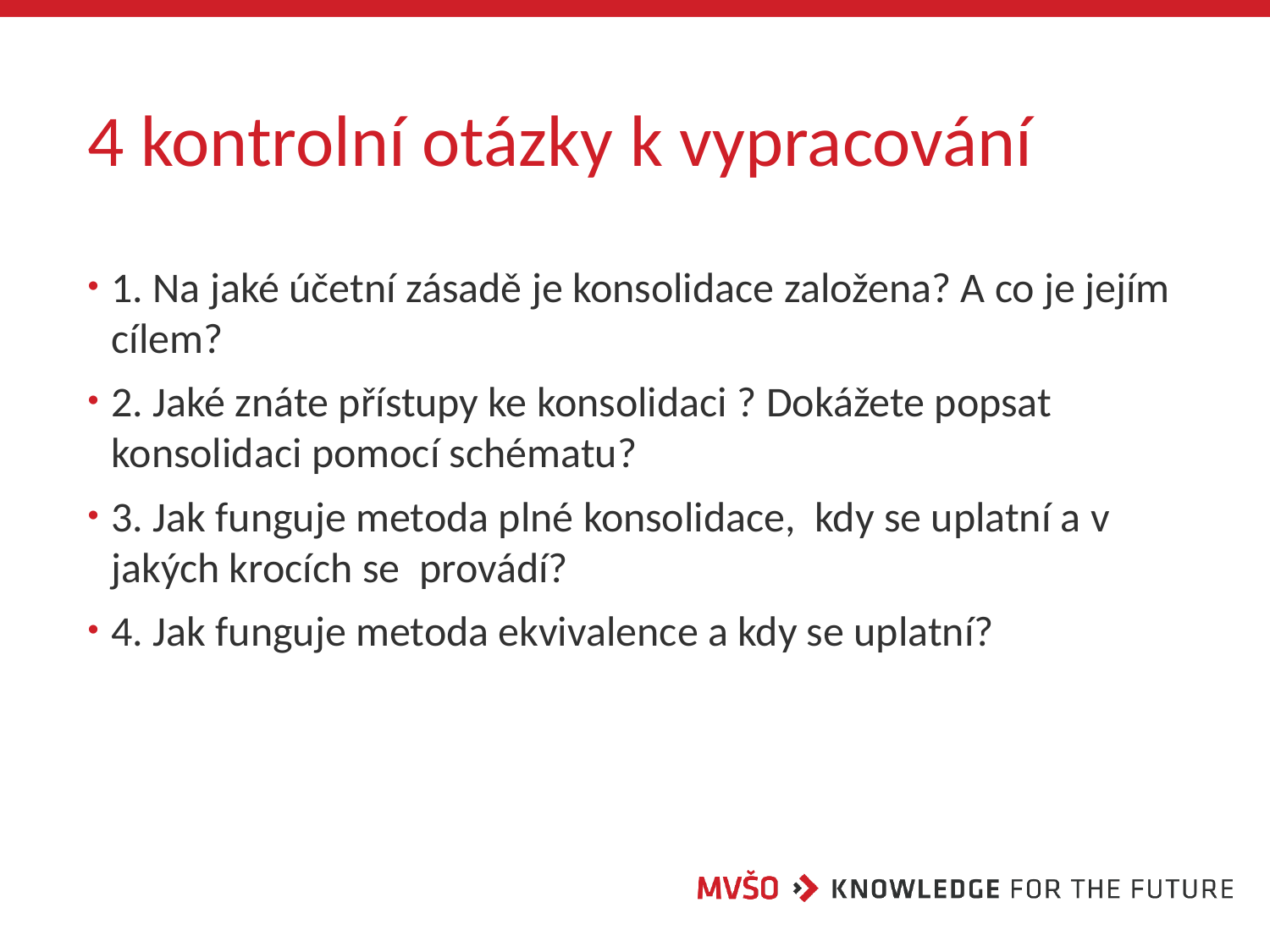

# 4 kontrolní otázky k vypracování
1. Na jaké účetní zásadě je konsolidace založena? A co je jejím cílem?
2. Jaké znáte přístupy ke konsolidaci ? Dokážete popsat konsolidaci pomocí schématu?
3. Jak funguje metoda plné konsolidace,  kdy se uplatní a v jakých krocích se  provádí?
4. Jak funguje metoda ekvivalence a kdy se uplatní?